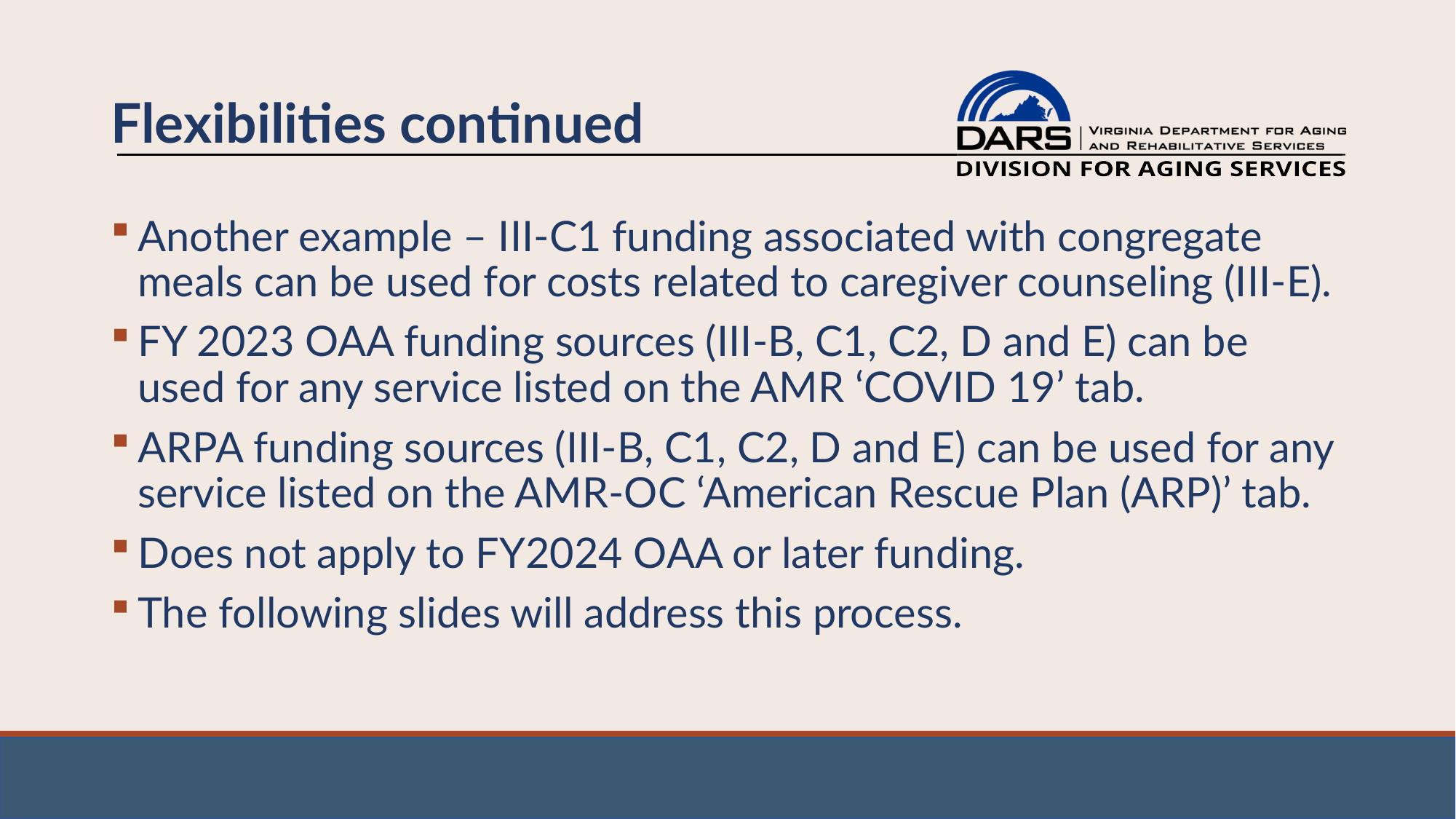

# Flexibilities continued
Another example – III-C1 funding associated with congregate meals can be used for costs related to caregiver counseling (III-E).
FY 2023 OAA funding sources (III-B, C1, C2, D and E) can be used for any service listed on the AMR ‘COVID 19’ tab.
ARPA funding sources (III-B, C1, C2, D and E) can be used for any service listed on the AMR-OC ‘American Rescue Plan (ARP)’ tab.
Does not apply to FY2024 OAA or later funding.
The following slides will address this process.